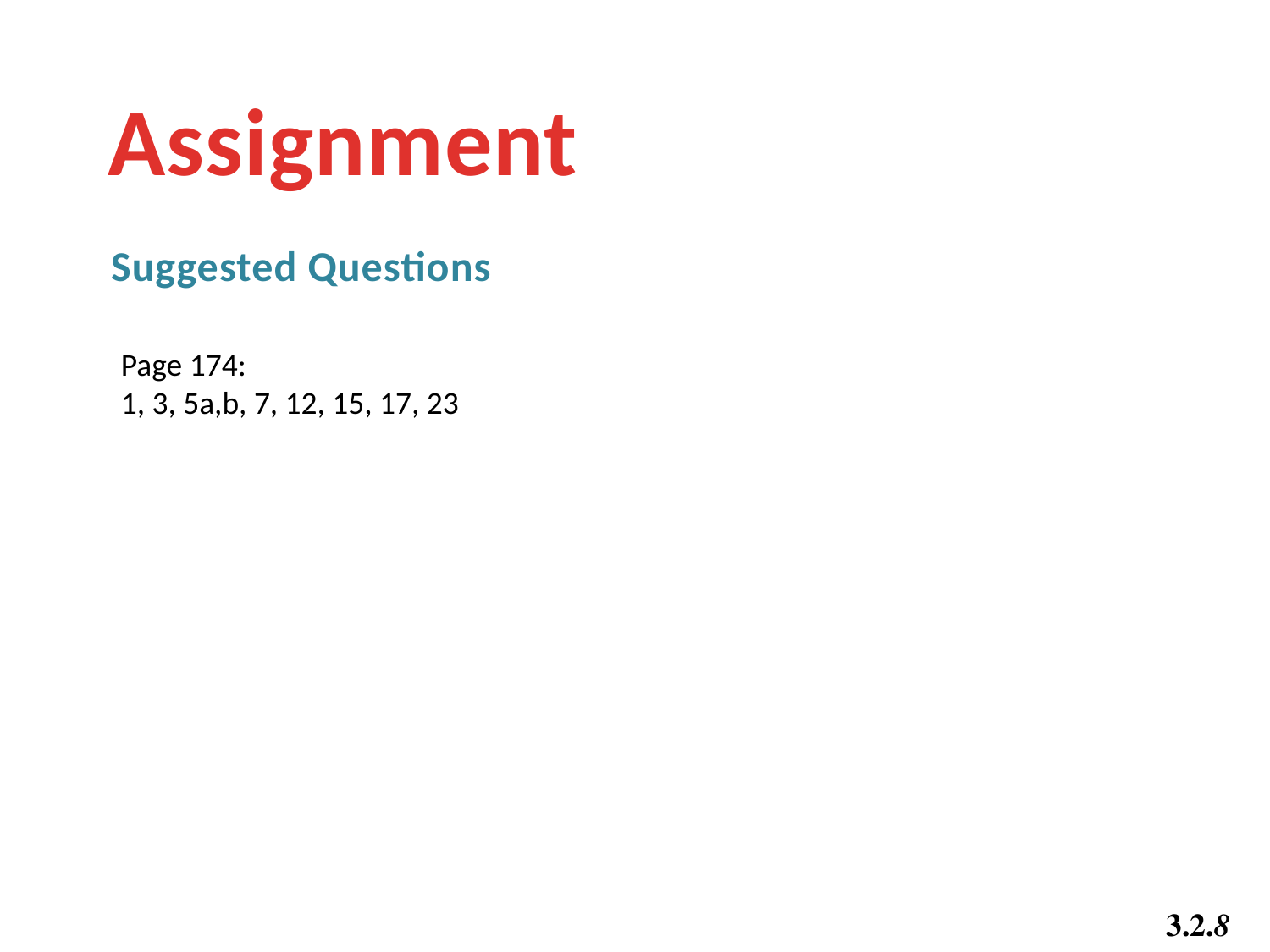

Assignment
Suggested Questions
Page 174:
1, 3, 5a,b, 7, 12, 15, 17, 23
3.2.8